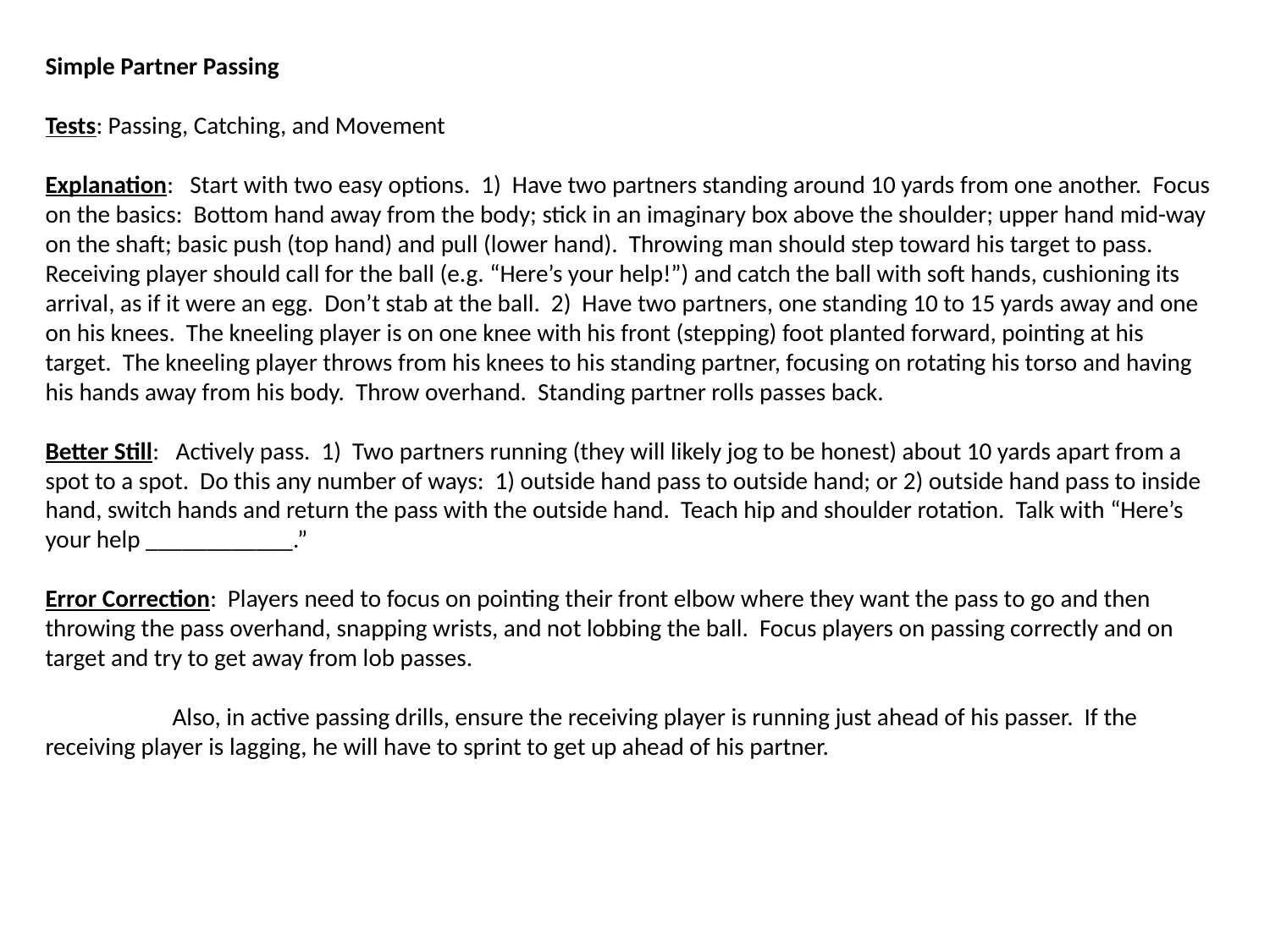

Simple Partner Passing
Tests: Passing, Catching, and Movement
Explanation:   Start with two easy options.  1)  Have two partners standing around 10 yards from one another.  Focus on the basics:  Bottom hand away from the body; stick in an imaginary box above the shoulder; upper hand mid-way on the shaft; basic push (top hand) and pull (lower hand).  Throwing man should step toward his target to pass.  Receiving player should call for the ball (e.g. “Here’s your help!”) and catch the ball with soft hands, cushioning its arrival, as if it were an egg.  Don’t stab at the ball.  2)  Have two partners, one standing 10 to 15 yards away and one on his knees.  The kneeling player is on one knee with his front (stepping) foot planted forward, pointing at his target.  The kneeling player throws from his knees to his standing partner, focusing on rotating his torso and having his hands away from his body.  Throw overhand.  Standing partner rolls passes back.
Better Still:   Actively pass.  1)  Two partners running (they will likely jog to be honest) about 10 yards apart from a spot to a spot.  Do this any number of ways:  1) outside hand pass to outside hand; or 2) outside hand pass to inside hand, switch hands and return the pass with the outside hand.  Teach hip and shoulder rotation.  Talk with “Here’s your help ____________.”
Error Correction:  Players need to focus on pointing their front elbow where they want the pass to go and then throwing the pass overhand, snapping wrists, and not lobbing the ball.  Focus players on passing correctly and on target and try to get away from lob passes.
	Also, in active passing drills, ensure the receiving player is running just ahead of his passer.  If the receiving player is lagging, he will have to sprint to get up ahead of his partner.